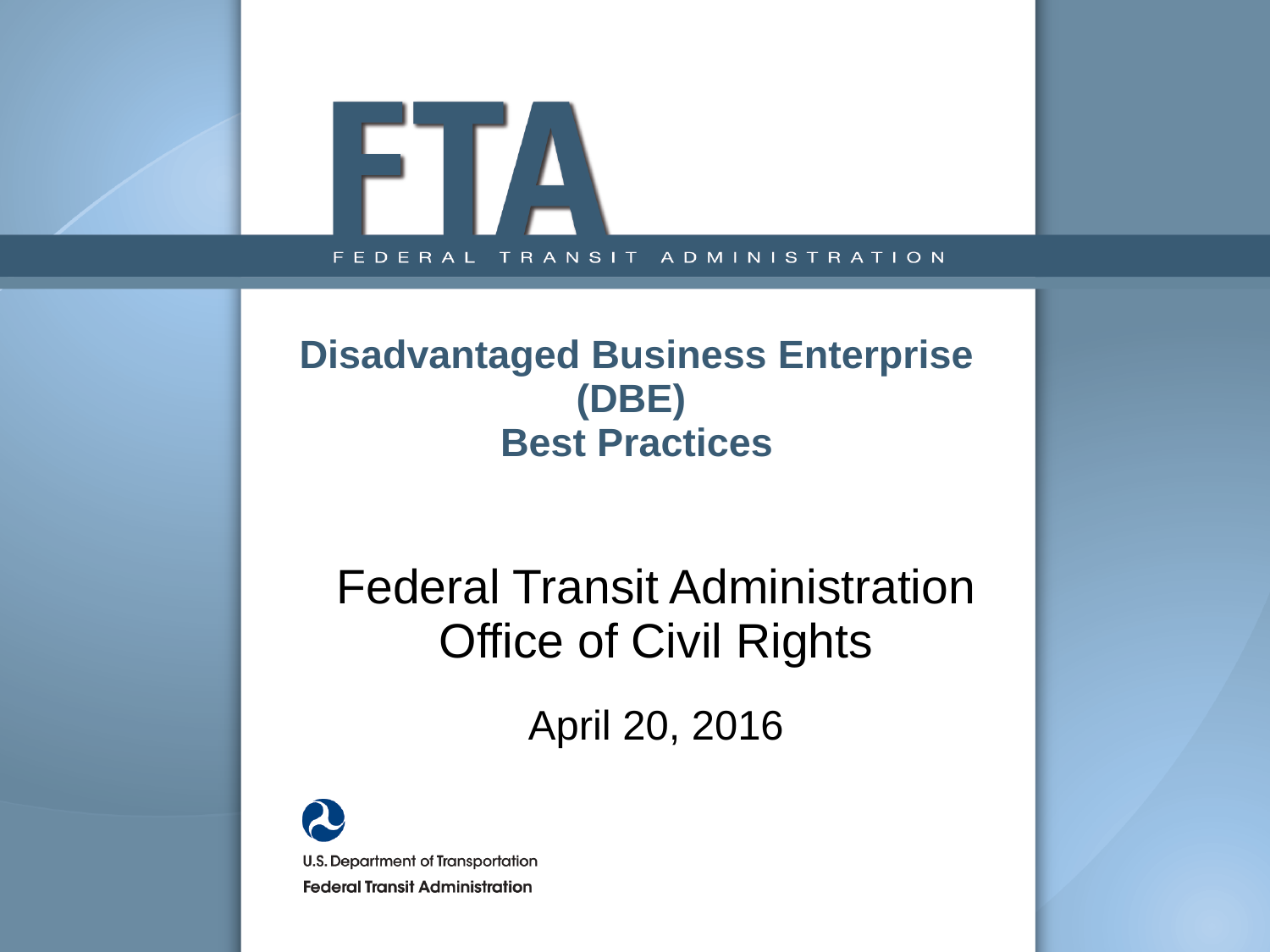

# Disadvantaged Business Enterprise (DBE) Best Practices
Federal Transit Administration
Office of Civil Rights

April 20, 2016